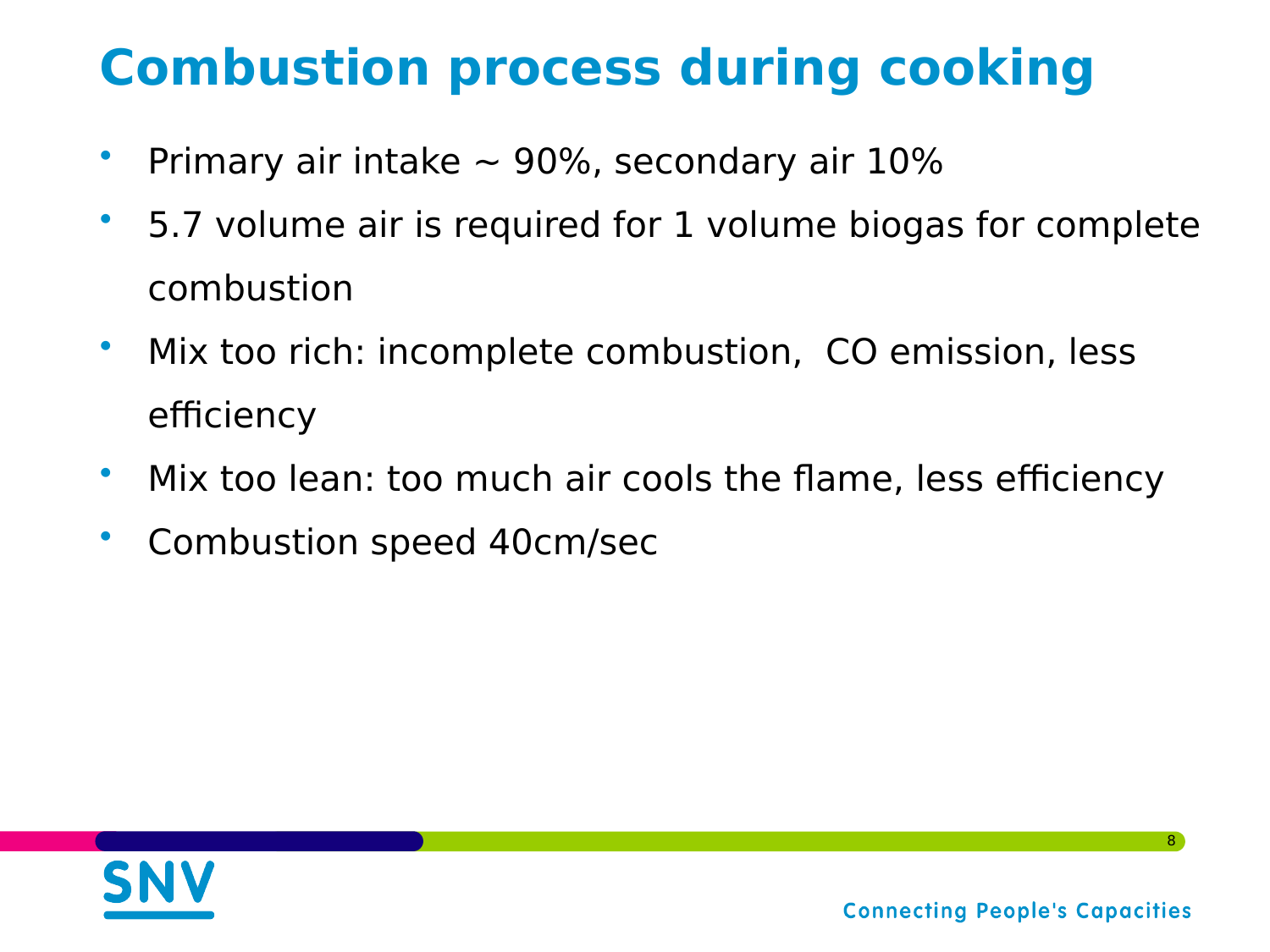

8
# Combustion process during cooking
Primary air intake ~ 90%, secondary air 10%
5.7 volume air is required for 1 volume biogas for complete combustion
Mix too rich: incomplete combustion,  CO emission, less efficiency
Mix too lean: too much air cools the flame, less efficiency
Combustion speed 40cm/sec